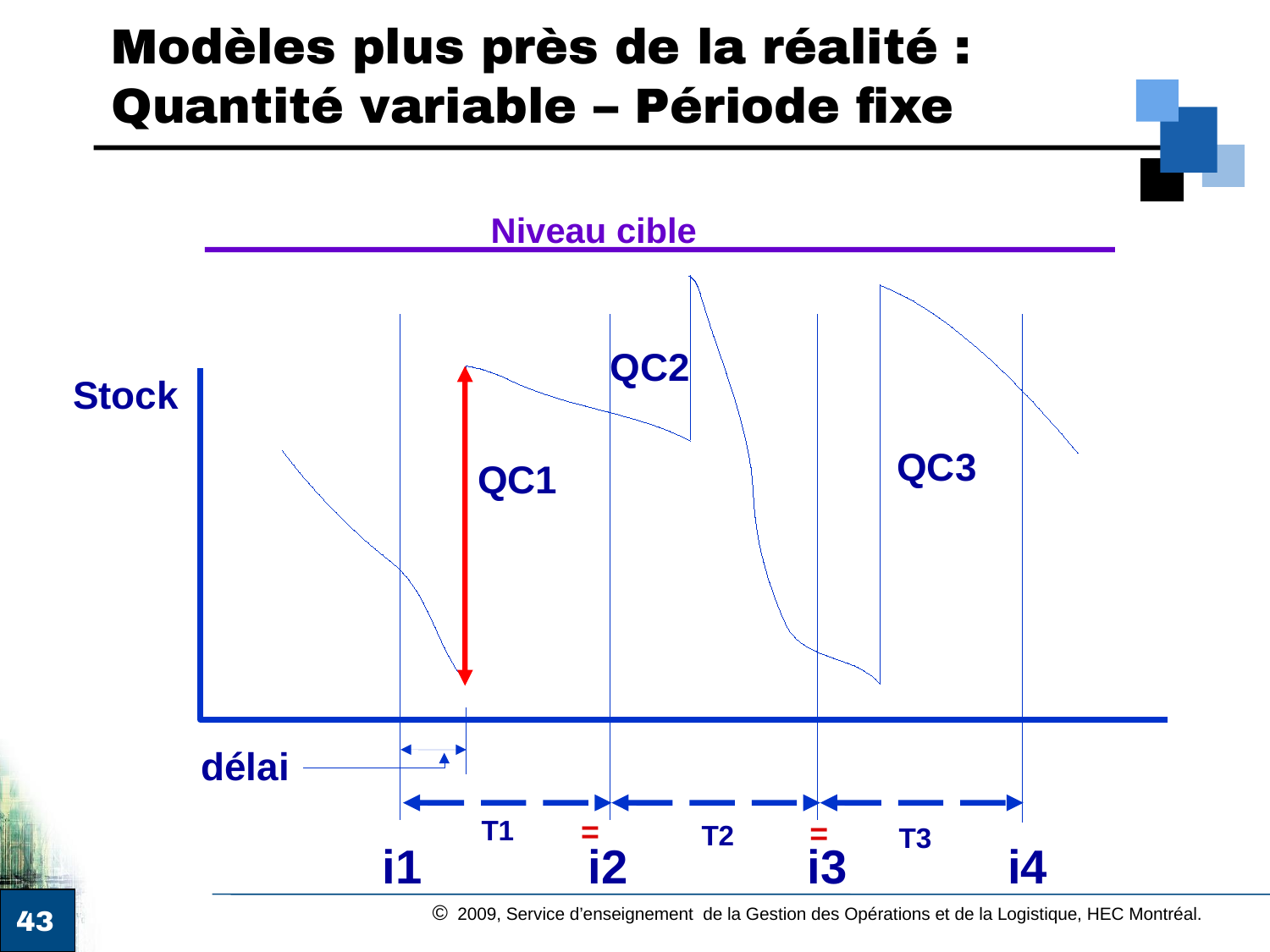

# Modèles plus près de la réalité : Quantité variable – Période fixe
Niveau cible

QC2
Stock

QC3
QC1

délai

=
T1
=

T2
T3
i1
i2
i3
i4